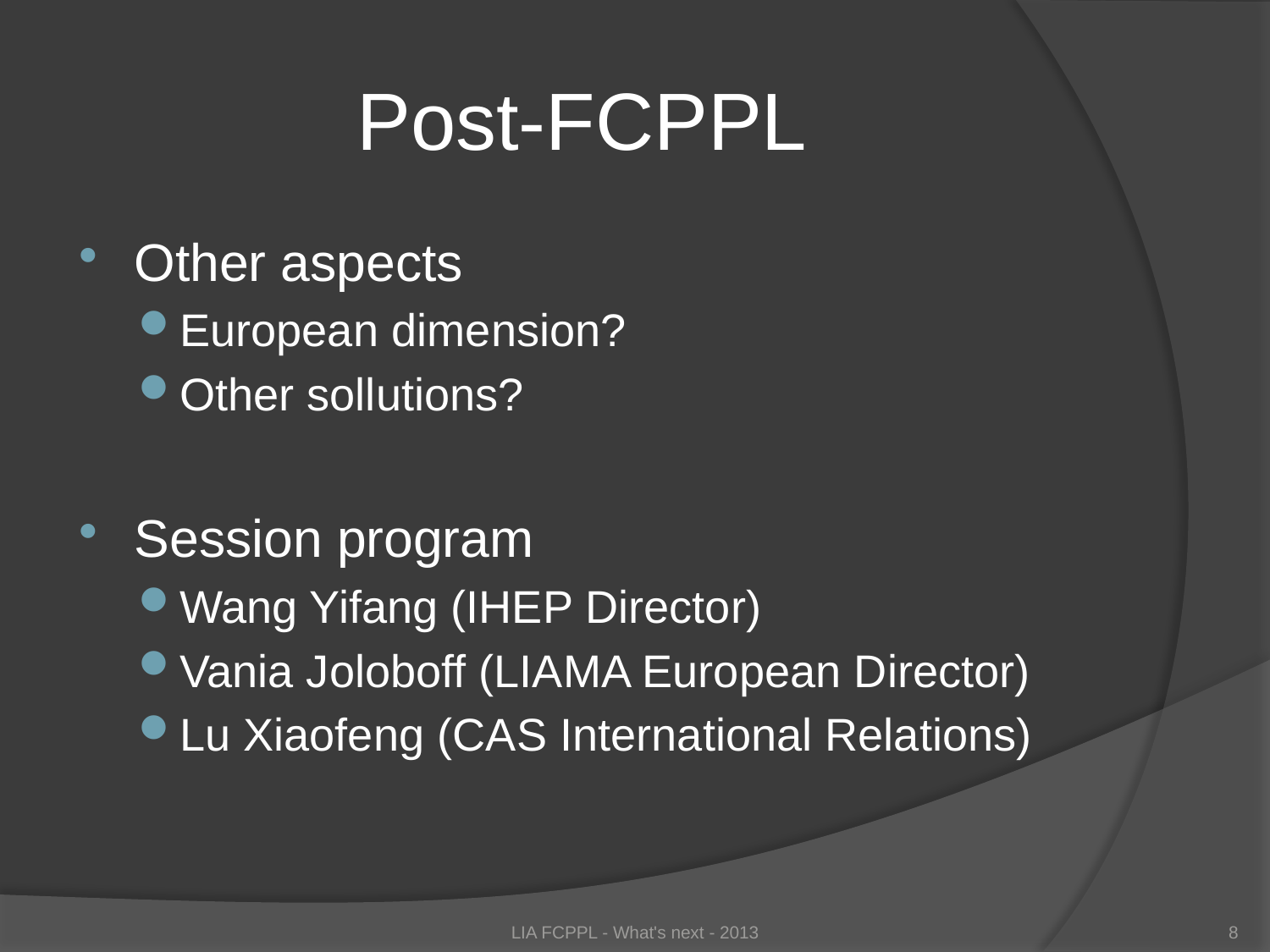

# Post-FCPPL
Other aspects
European dimension?
Other sollutions?

Session program
Wang Yifang (IHEP Director)
Vania Joloboff (LIAMA European Director)
Lu Xiaofeng (CAS International Relations)
LIA FCPPL - What's next - 2013
8